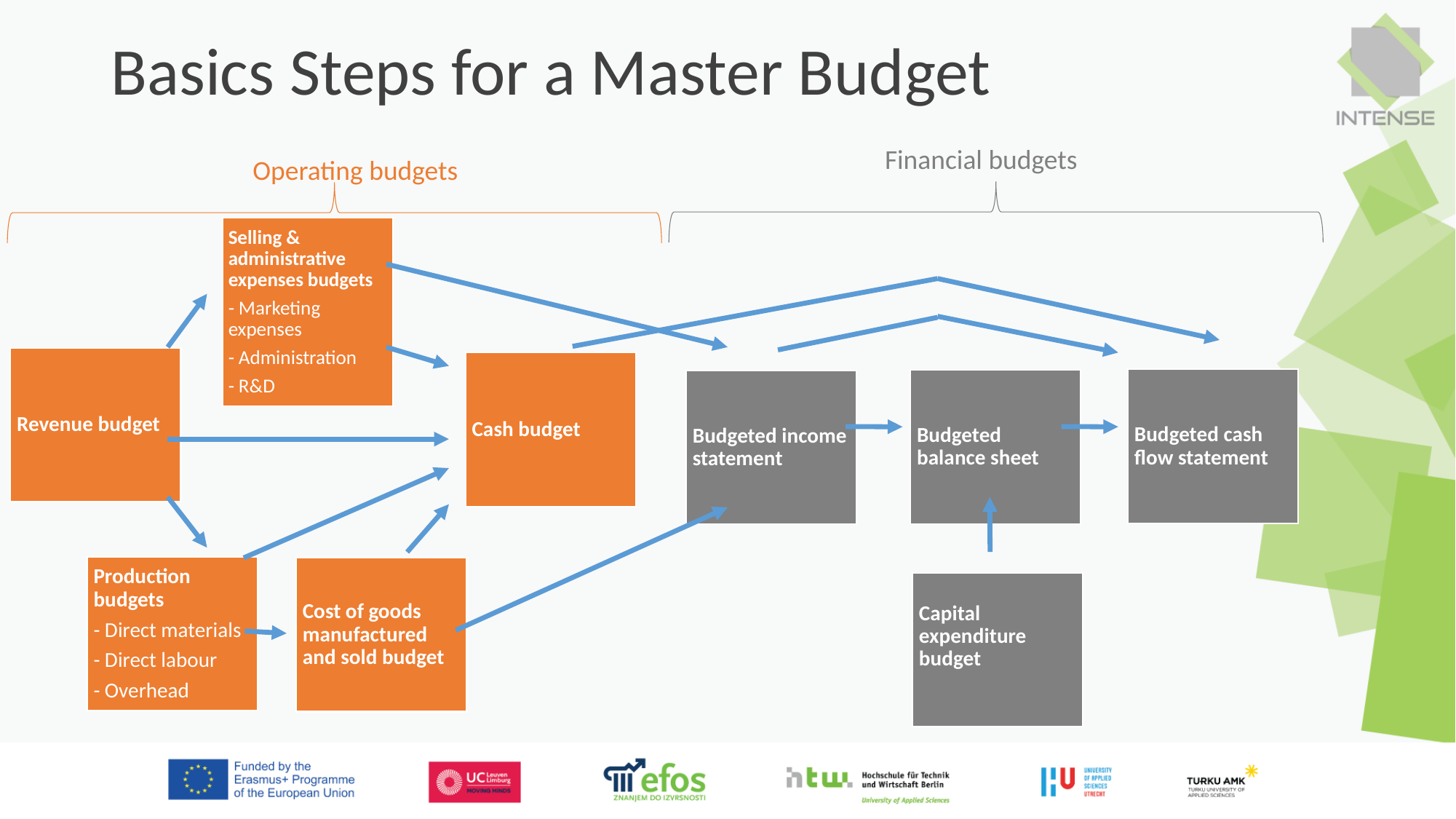

# Basics Steps for a Master Budget
Financial budgets
Operating budgets
Revenue budget
Production budgets
- Direct materials
- Direct labour
- Overhead
Cost of goods manufactured and sold budget
Selling & administrative expenses budgets
- Marketing expenses
- Administration
- R&D
Cash budget
Budgeted income statement
Budgeted balance sheet
Budgeted cash flow statement
Capital expenditure budget